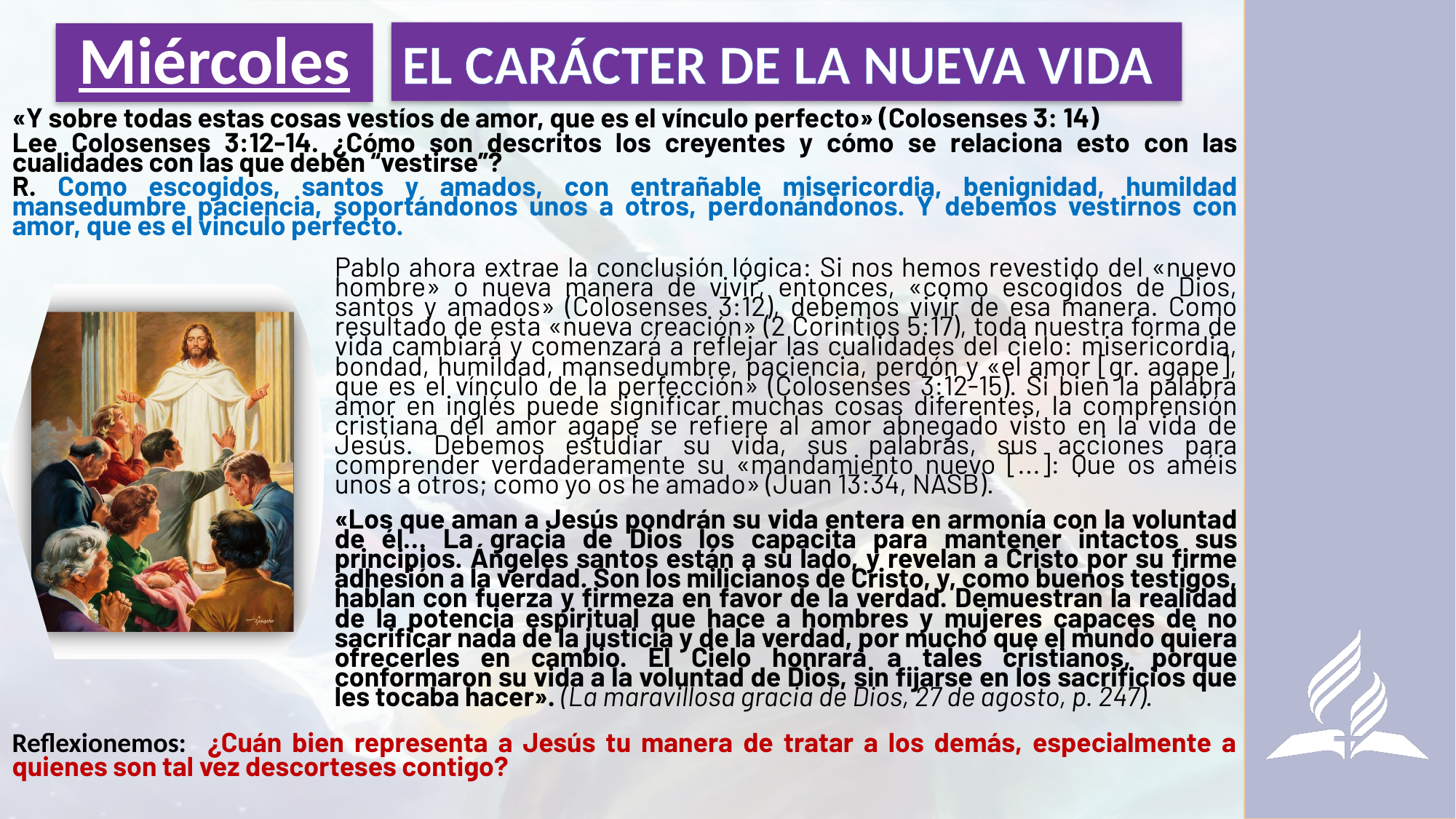

EL CARÁCTER DE LA NUEVA VIDA
# Miércoles
«Y sobre todas estas cosas vestíos de amor, que es el vínculo perfecto» (Colosenses 3: 14)
Lee Colosenses 3:12-14. ¿Cómo son descritos los creyentes y cómo se relaciona esto con las cualidades con las que deben “vestirse”?
R. Como escogidos, santos y amados, con entrañable misericordia, benignidad, humildad mansedumbre paciencia, soportándonos unos a otros, perdonándonos. Y debemos vestirnos con amor, que es el vinculo perfecto.

Pablo ahora extrae la conclusión lógica: Si nos hemos revestido del «nuevo hombre» o nueva manera de vivir, entonces, «como escogidos de Dios, santos y amados» (Colosenses 3:12), debemos vivir de esa manera. Como resultado de esta «nueva creación» (2 Corintios 5:17), toda nuestra forma de vida cambiará y comenzará a reflejar las cualidades del cielo: misericordia, bondad, humildad, mansedumbre, paciencia, perdón y «el amor [gr. agape], que es el vínculo de la perfección» (Colosenses 3:12-15). Si bien la palabra amor en inglés puede significar muchas cosas diferentes, la comprensión cristiana del amor agape se refiere al amor abnegado visto en la vida de Jesús. Debemos estudiar su vida, sus palabras, sus acciones para comprender verdaderamente su «mandamiento nuevo [...]: Que os améis unos a otros; como yo os he amado» (Juan 13:34, NASB).
«Los que aman a Jesús pondrán su vida entera en armonía con la voluntad de él… La gracia de Dios los capacita para mantener intactos sus principios. Ángeles santos están a su lado, y revelan a Cristo por su firme adhesión a la verdad. Son los milicianos de Cristo, y, como buenos testigos, hablan con fuerza y firmeza en favor de la verdad. Demuestran la realidad de la potencia espiritual que hace a hombres y mujeres capaces de no sacrificar nada de la justicia y de la verdad, por mucho que el mundo quiera ofrecerles en cambio. El Cielo honrará a tales cristianos, porque conformaron su vida a la voluntad de Dios, sin fijarse en los sacrificios que les tocaba hacer». (La maravillosa gracia de Dios, 27 de agosto, p. 247).

Reflexionemos:  ¿Cuán bien representa a Jesús tu manera de tratar a los demás, especialmente a quienes son tal vez descorteses contigo?